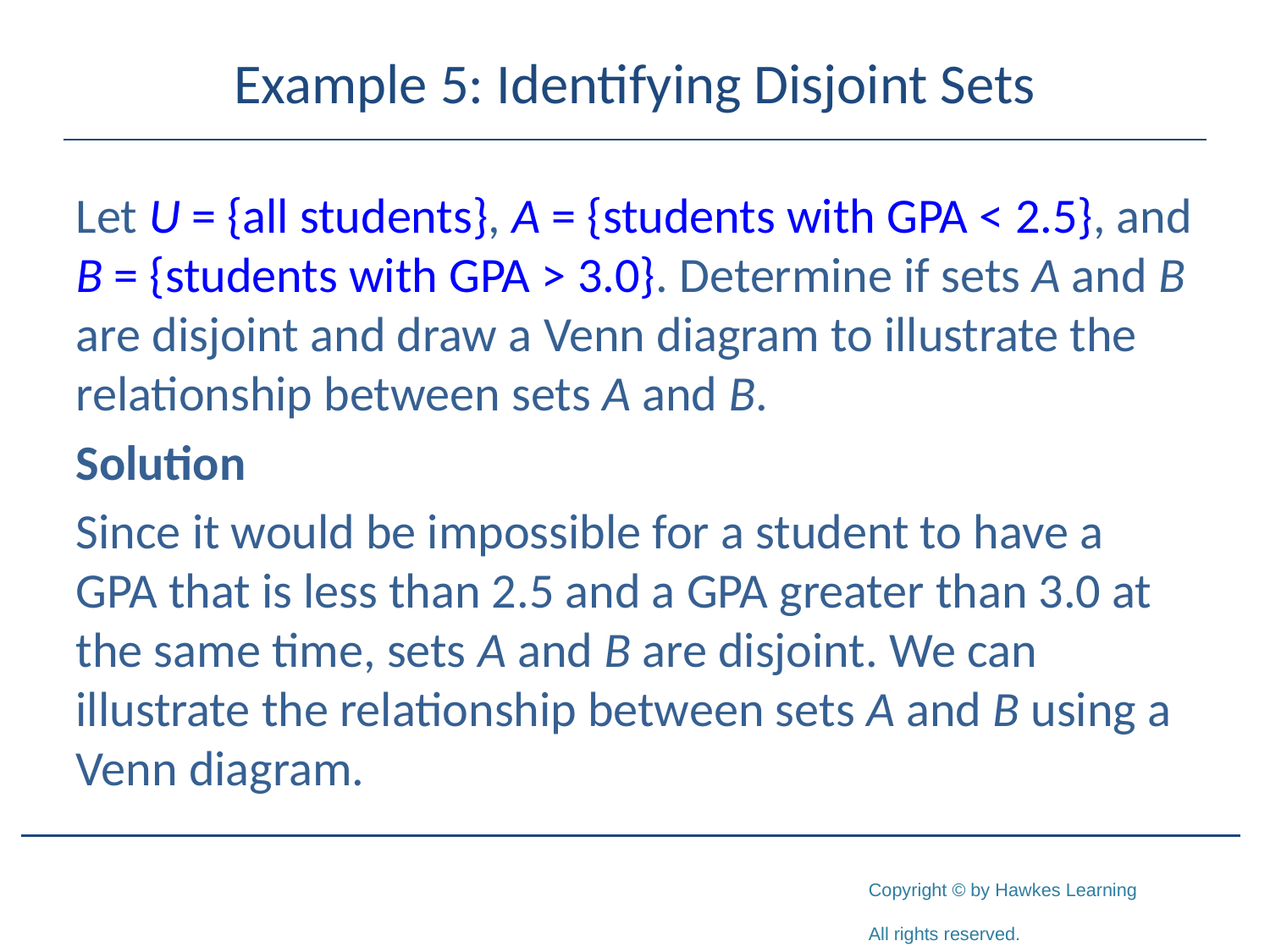

# Example 5: Identifying Disjoint Sets
Let U = {all students}, A = {students with GPA < 2.5}, and B = {students with GPA > 3.0}. Determine if sets A and B are disjoint and draw a Venn diagram to illustrate the relationship between sets A and B.
Solution
Since it would be impossible for a student to have a GPA that is less than 2.5 and a GPA greater than 3.0 at the same time, sets A and B are disjoint. We can illustrate the relationship between sets A and B using a Venn diagram.